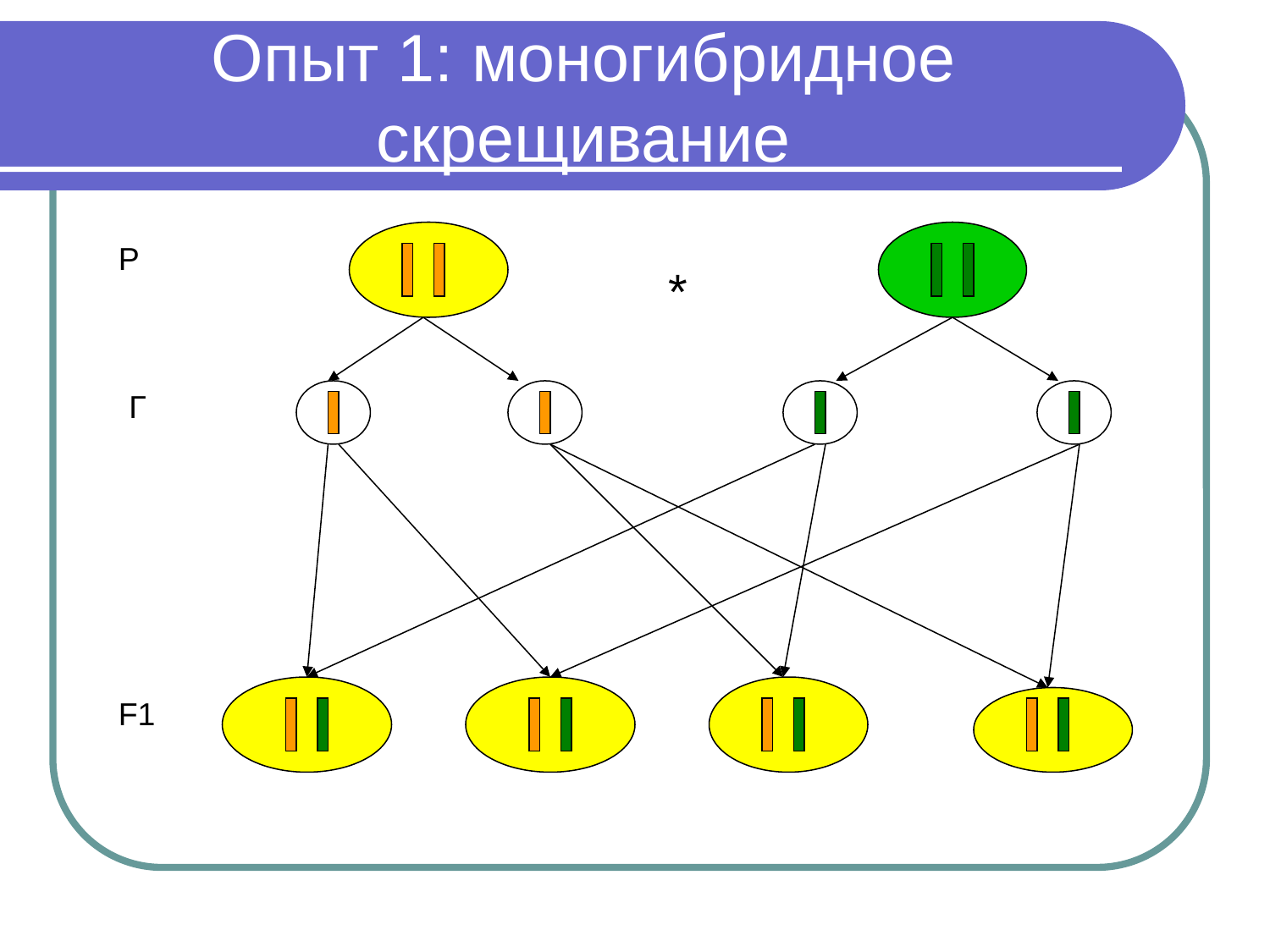

# Опыт 1: моногибридное скрещивание

Р

*

Г

F1